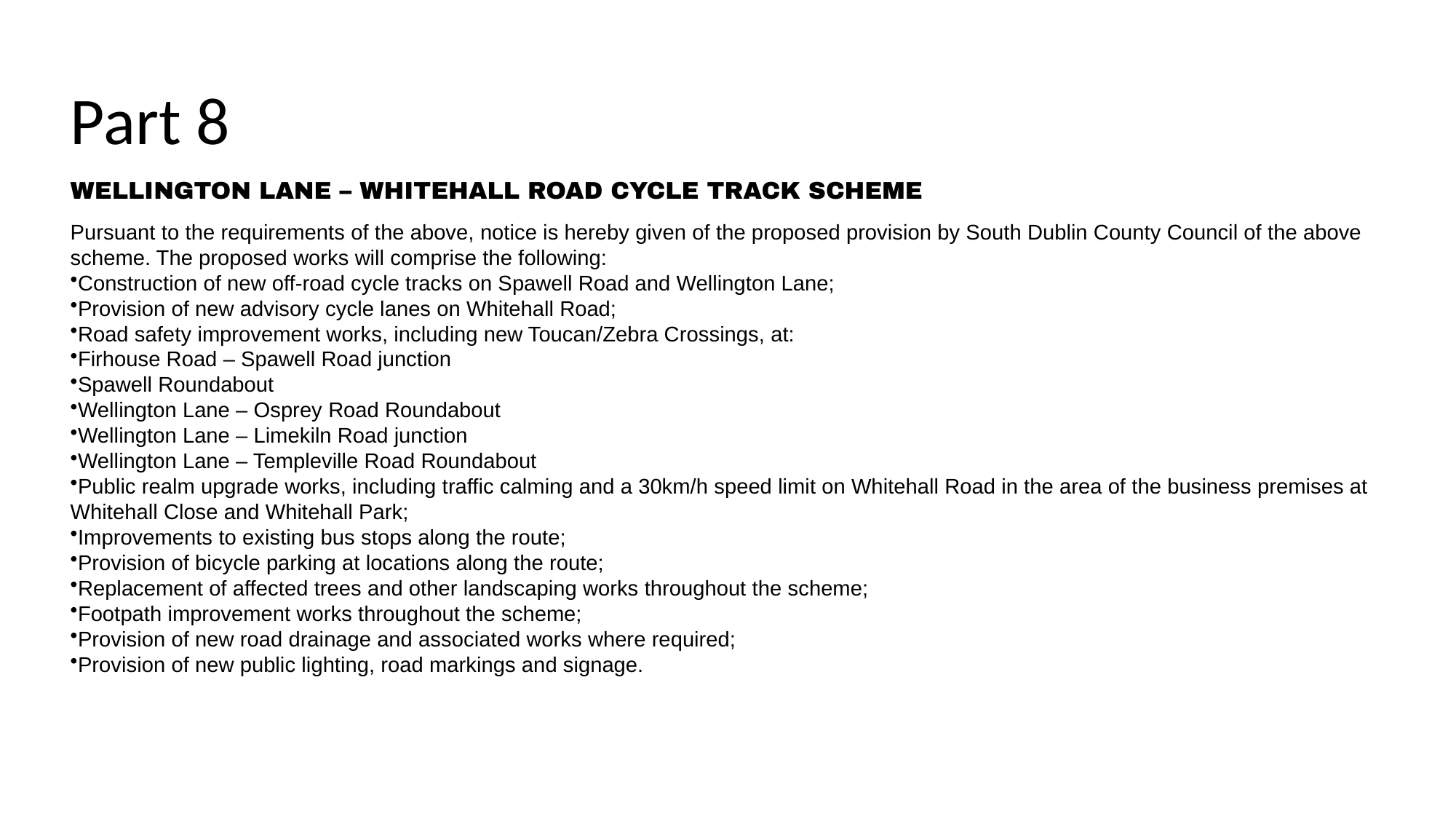

# Part 8

WELLINGTON LANE – WHITEHALL ROAD CYCLE TRACK SCHEME

Pursuant to the requirements of the above, notice is hereby given of the proposed provision by South Dublin County Council of the above scheme. The proposed works will comprise the following:
Construction of new off-road cycle tracks on Spawell Road and Wellington Lane;
Provision of new advisory cycle lanes on Whitehall Road;
Road safety improvement works, including new Toucan/Zebra Crossings, at:
Firhouse Road – Spawell Road junction
Spawell Roundabout
Wellington Lane – Osprey Road Roundabout
Wellington Lane – Limekiln Road junction
Wellington Lane – Templeville Road Roundabout
Public realm upgrade works, including traffic calming and a 30km/h speed limit on Whitehall Road in the area of the business premises at Whitehall Close and Whitehall Park;
Improvements to existing bus stops along the route;
Provision of bicycle parking at locations along the route;
Replacement of affected trees and other landscaping works throughout the scheme;
Footpath improvement works throughout the scheme;
Provision of new road drainage and associated works where required;
Provision of new public lighting, road markings and signage.